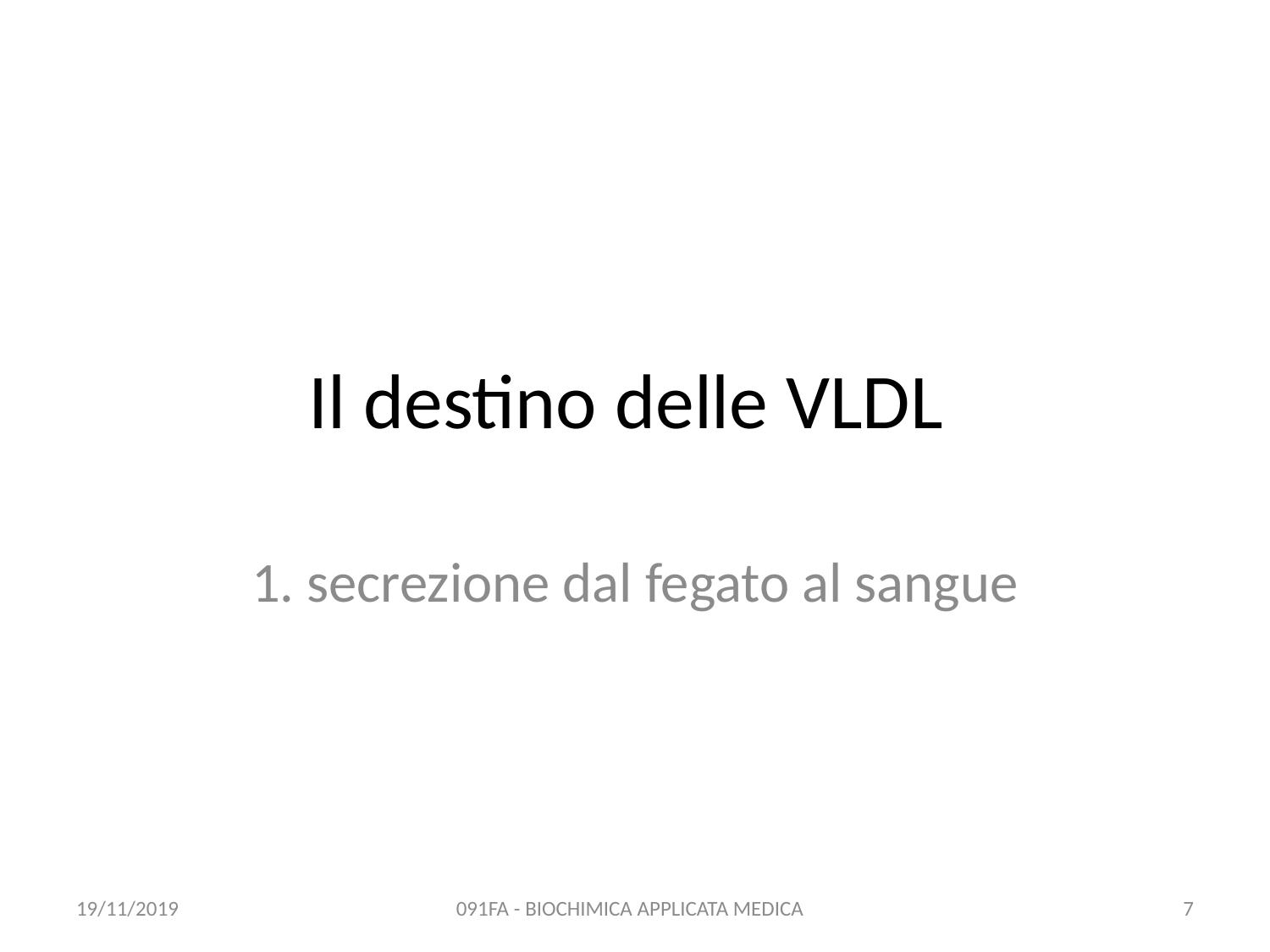

# Il destino delle VLDL
1. secrezione dal fegato al sangue
19/11/2019
091FA - BIOCHIMICA APPLICATA MEDICA
7